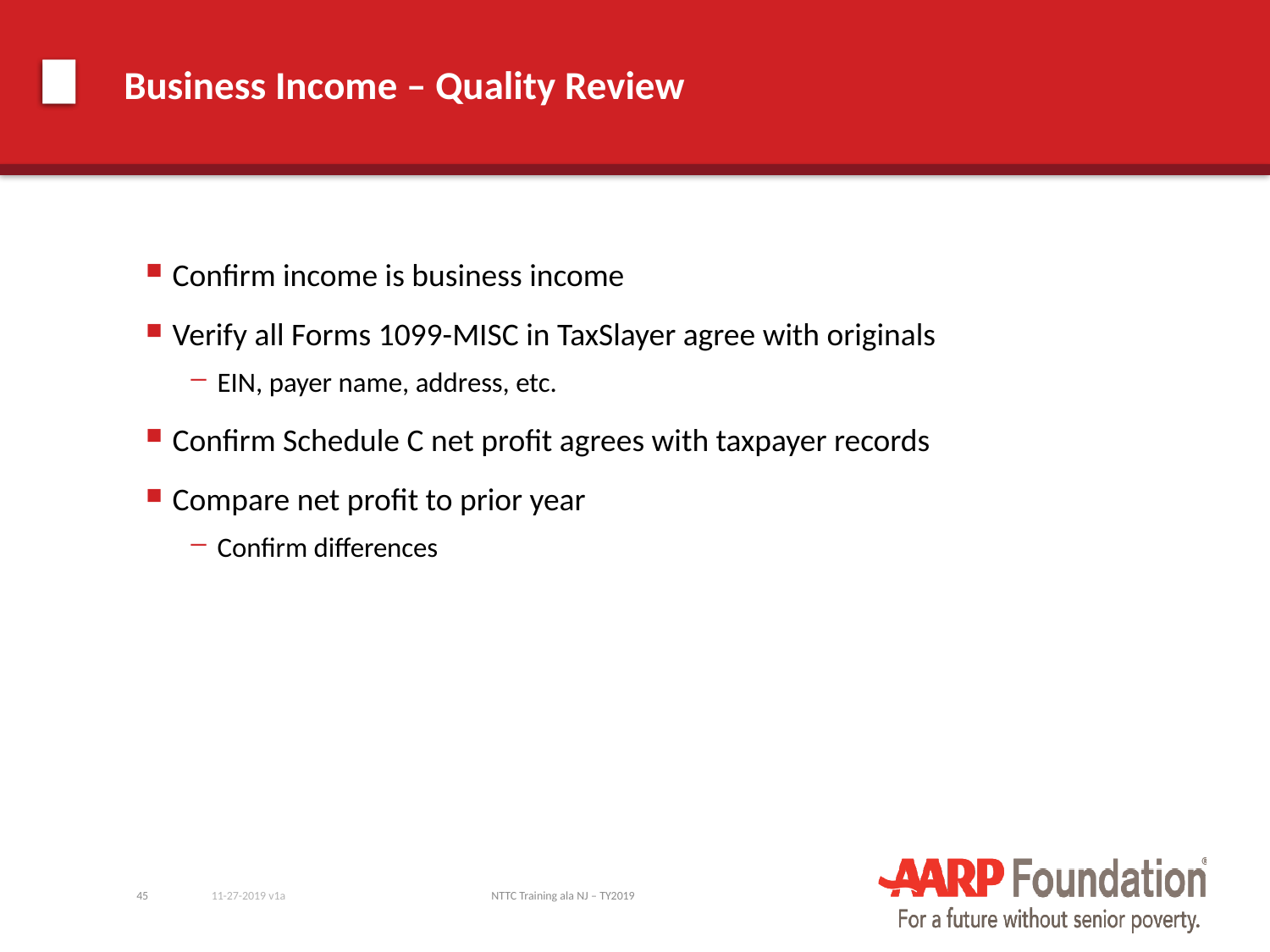

# Business Income – Quality Review
Confirm income is business income
Verify all Forms 1099-MISC in TaxSlayer agree with originals
EIN, payer name, address, etc.
Confirm Schedule C net profit agrees with taxpayer records
Compare net profit to prior year
Confirm differences

45
11-27-2019 v1a
NTTC Training ala NJ – TY2019